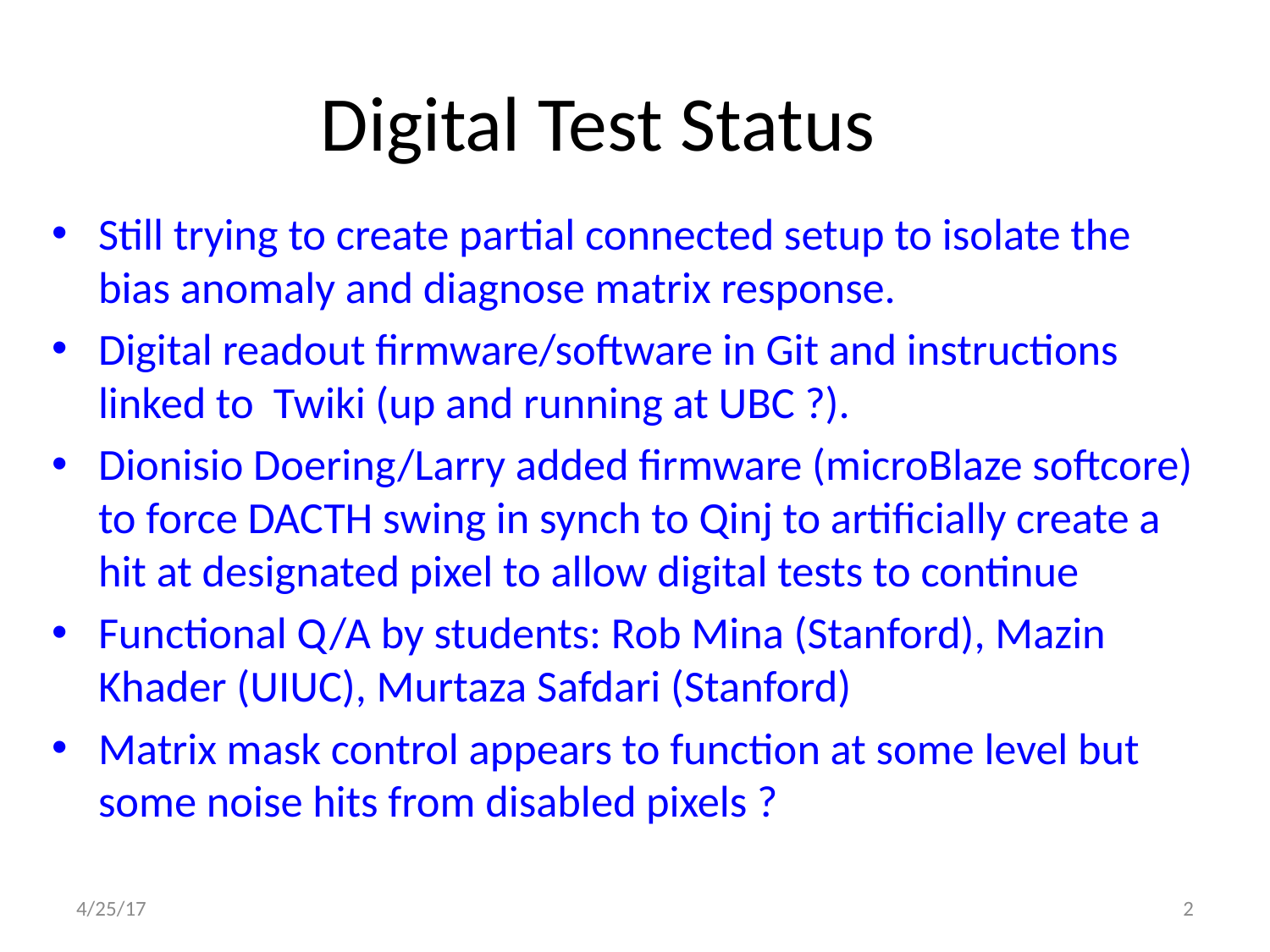

# Digital Test Status
Still trying to create partial connected setup to isolate the bias anomaly and diagnose matrix response.
Digital readout firmware/software in Git and instructions linked to  Twiki (up and running at UBC ?).
Dionisio Doering/Larry added firmware (microBlaze softcore) to force DACTH swing in synch to Qinj to artificially create a hit at designated pixel to allow digital tests to continue
Functional Q/A by students: Rob Mina (Stanford), Mazin Khader (UIUC), Murtaza Safdari (Stanford)
Matrix mask control appears to function at some level but some noise hits from disabled pixels ?
4/25/17
2